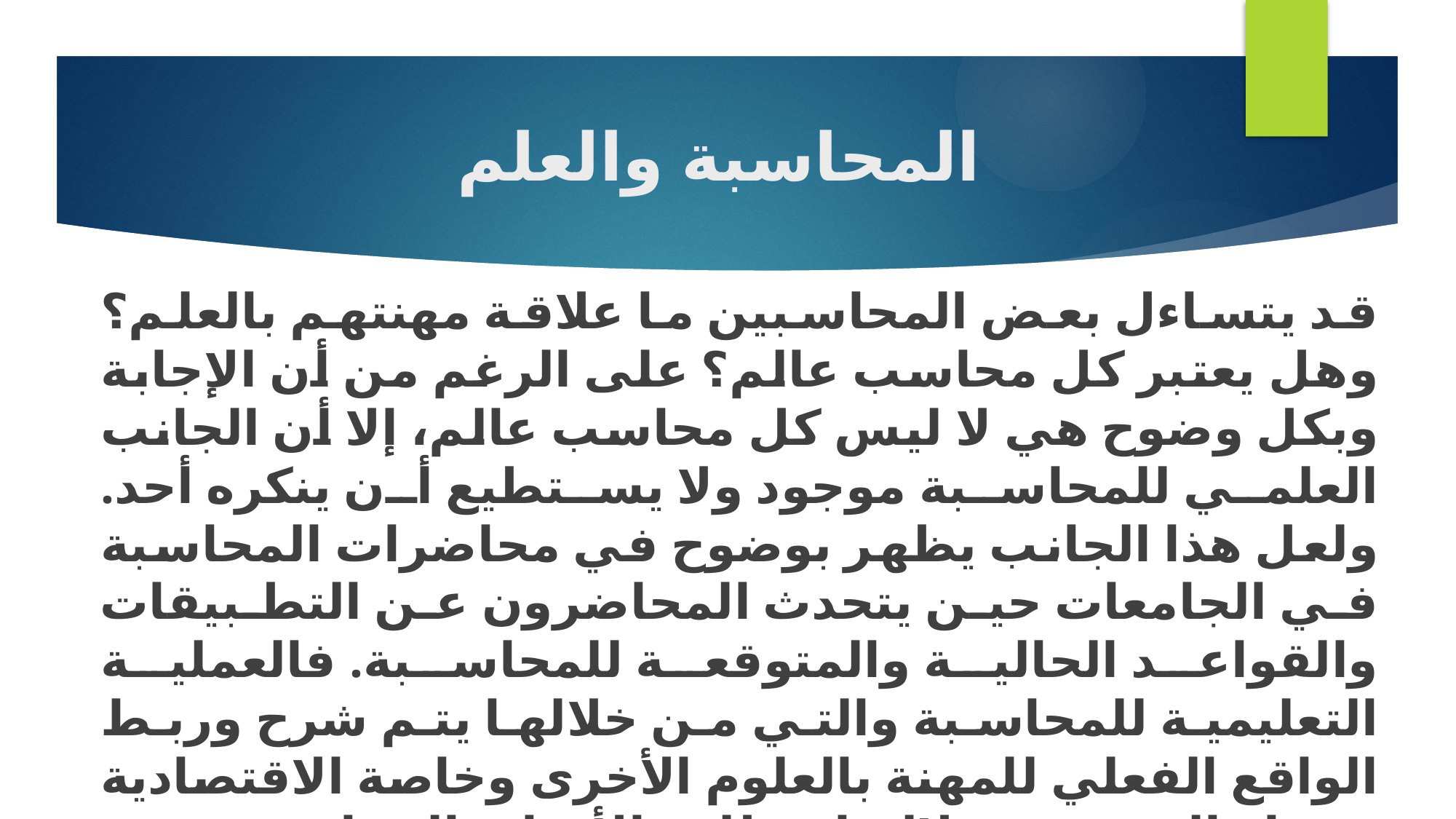

# المحاسبة والعلم
قد يتساءل بعض المحاسبين ما علاقة مهنتهم بالعلم؟ وهل يعتبر كل محاسب عالم؟ على الرغم من أن الإجابة وبكل وضوح هي لا ليس كل محاسب عالم، إلا أن الجانب العلمي للمحاسبة موجود ولا يستطيع أن ينكره أحد. ولعل هذا الجانب يظهر بوضوح في محاضرات المحاسبة في الجامعات حين يتحدث المحاضرون عن التطبيقات والقواعد الحالية والمتوقعة للمحاسبة. فالعملية التعليمية للمحاسبة والتي من خلالها يتم شرح وربط الواقع الفعلي للمهنة بالعلوم الأخرى وخاصة الاقتصادية منها والتي من خلالها تنطلق الأبحاث المحاسبية في عدة اتجاهات تهدف أساسا لربط المهنة بالواقع وتطوير المهنة تبعاً لتطورات البيئة المحيطة بها